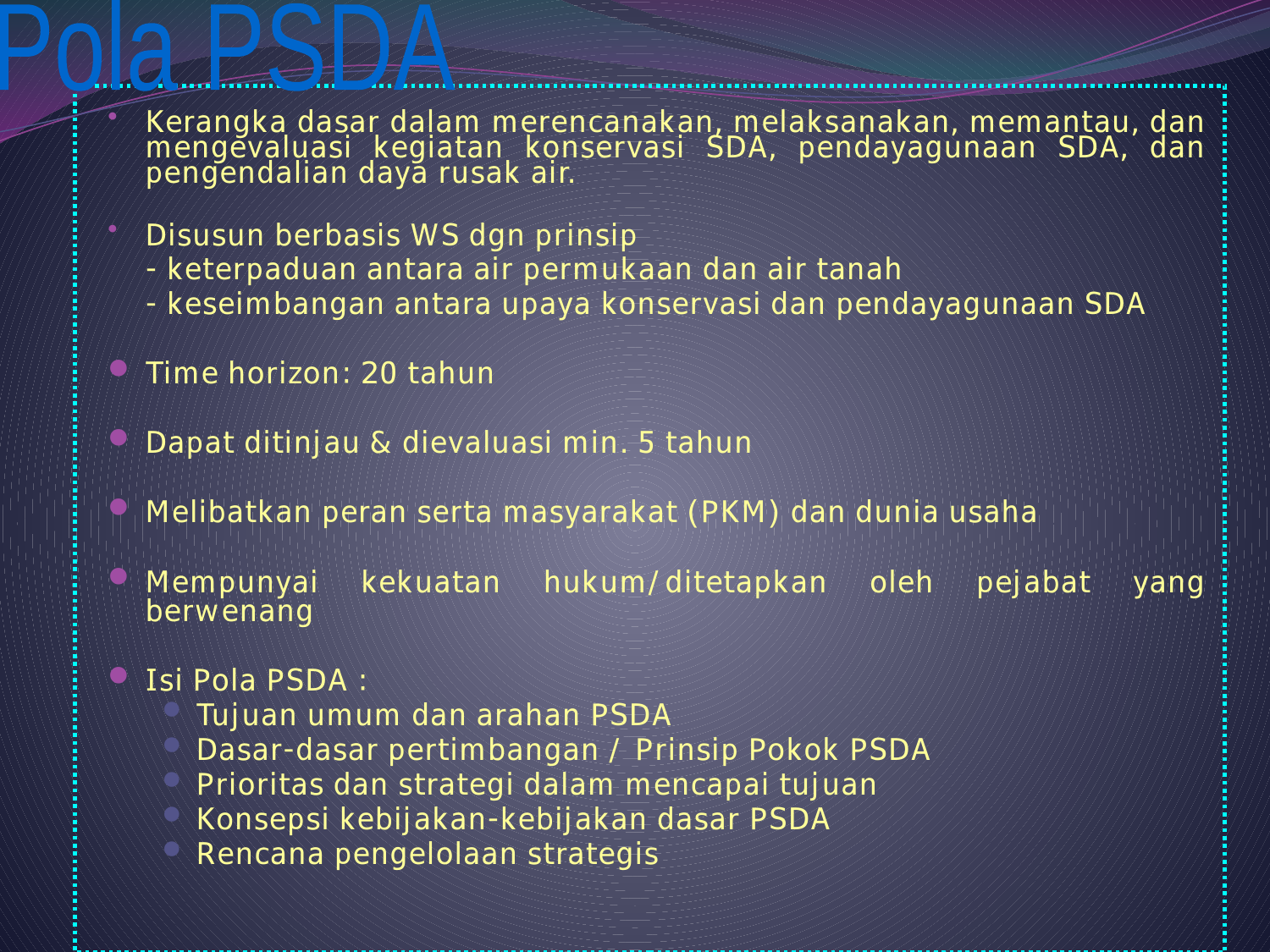

Pola PSDA

Kerangka dasar dalam merencanakan, melaksanakan, memantau, dan mengevaluasi kegiatan konservasi SDA, pendayagunaan SDA, dan pengendalian daya rusak air.

Disusun berbasis WS dgn prinsip
	- keterpaduan antara air permukaan dan air tanah
	- keseimbangan antara upaya konservasi dan pendayagunaan SDA

Time horizon: 20 tahun

Dapat ditinjau & dievaluasi min. 5 tahun

Melibatkan peran serta masyarakat (PKM) dan dunia usaha

Mempunyai kekuatan hukum/ditetapkan oleh pejabat yang berwenang

Isi Pola PSDA :
Tujuan umum dan arahan PSDA
Dasar-dasar pertimbangan / Prinsip Pokok PSDA
Prioritas dan strategi dalam mencapai tujuan
Konsepsi kebijakan-kebijakan dasar PSDA
Rencana pengelolaan strategis